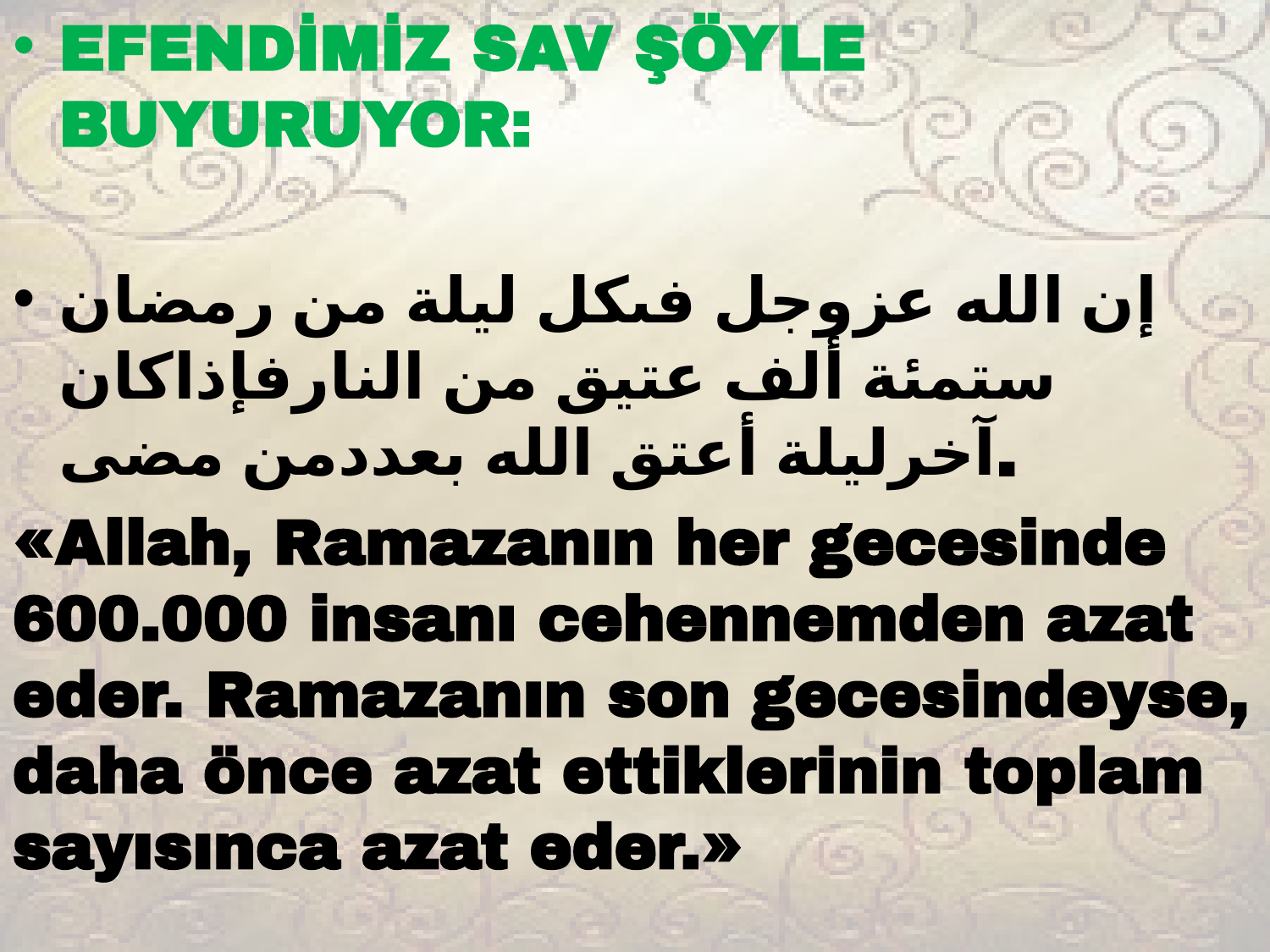

EFENDİMİZ SAV ŞÖYLE BUYURUYOR:

إن الله عزوجل فىكل ليلة من رمضان ستمئة ألف عتيق من النارفإذاكان آخرليلة أعتق الله بعددمن مضى.
«Allah, Ramazanın her gecesinde 600.000 insanı cehennemden azat eder. Ramazanın son gecesindeyse, daha önce azat ettiklerinin toplam sayısınca azat eder.»